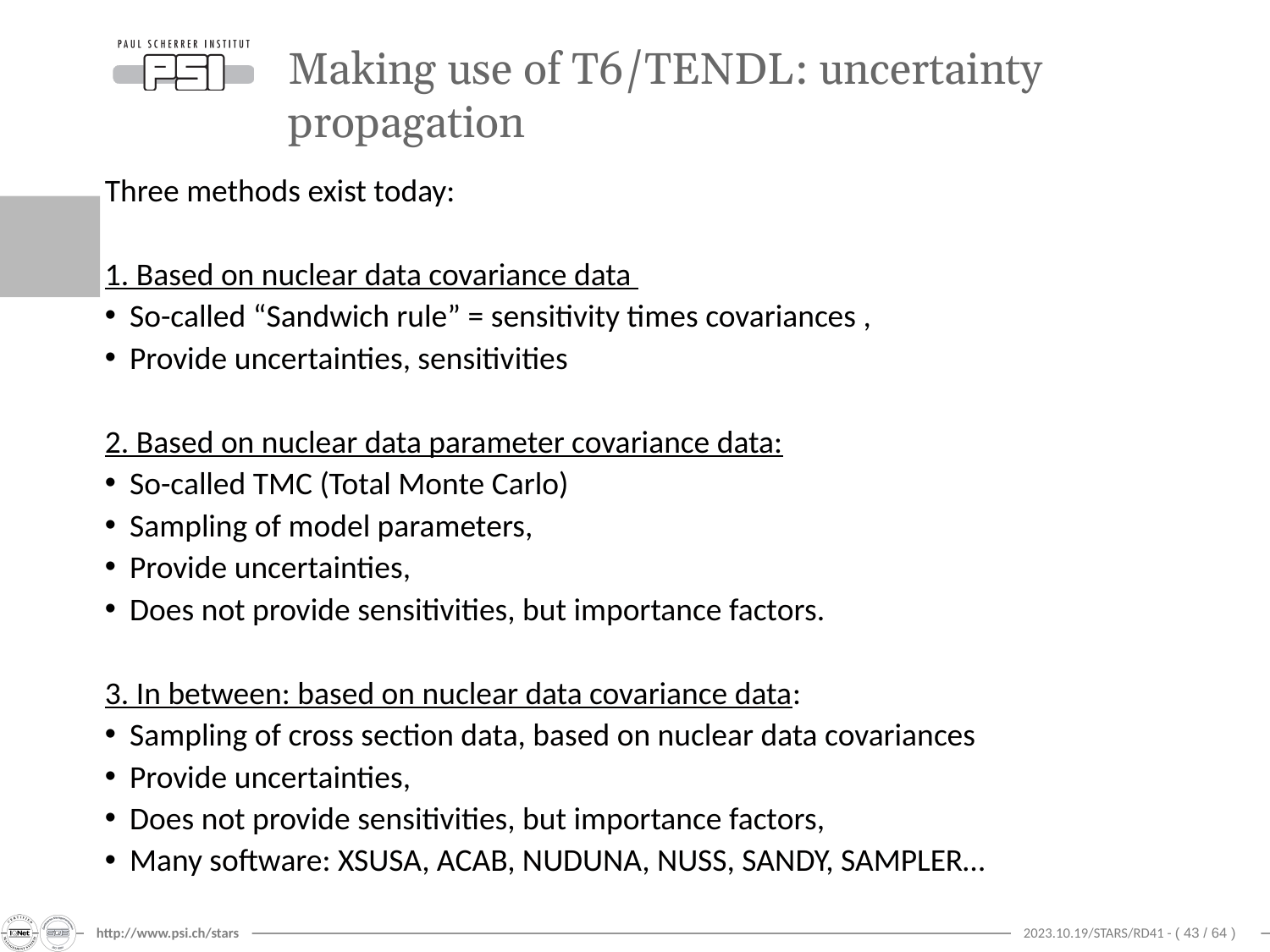

# Making use of T6/TENDL: uncertainty propagation
Three methods exist today:

1. Based on nuclear data covariance data
So-called “Sandwich rule” = sensitivity times covariances ,
Provide uncertainties, sensitivities

2. Based on nuclear data parameter covariance data:
So-called TMC (Total Monte Carlo)
Sampling of model parameters,
Provide uncertainties,
Does not provide sensitivities, but importance factors.

3. In between: based on nuclear data covariance data:
Sampling of cross section data, based on nuclear data covariances
Provide uncertainties,
Does not provide sensitivities, but importance factors,
Many software: XSUSA, ACAB, NUDUNA, NUSS, SANDY, SAMPLER…